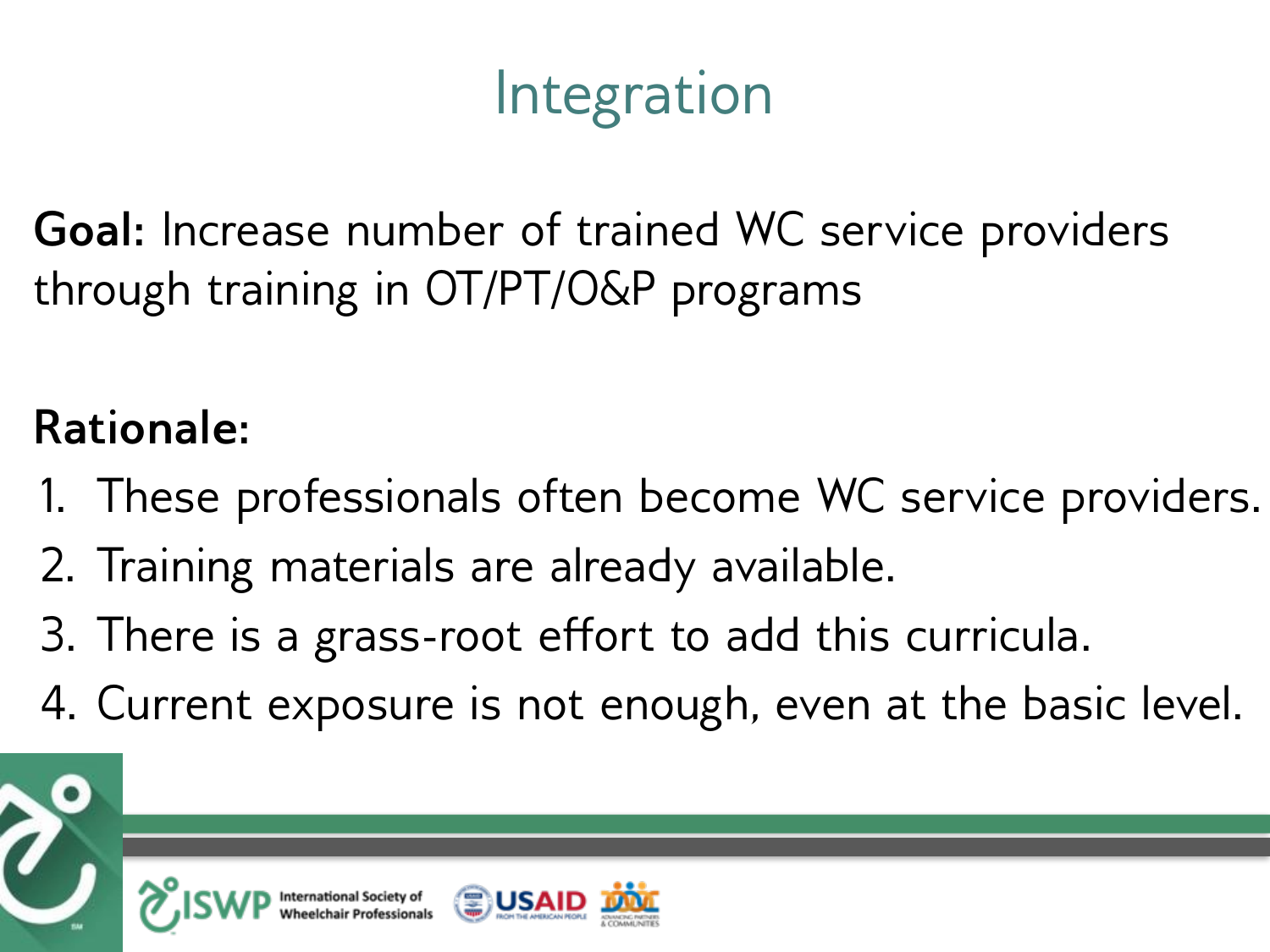

# Integration
Goal: Increase number of trained WC service providers through training in OT/PT/O&P programs

Rationale:
These professionals often become WC service providers.
Training materials are already available.
There is a grass-root effort to add this curricula.
Current exposure is not enough, even at the basic level.